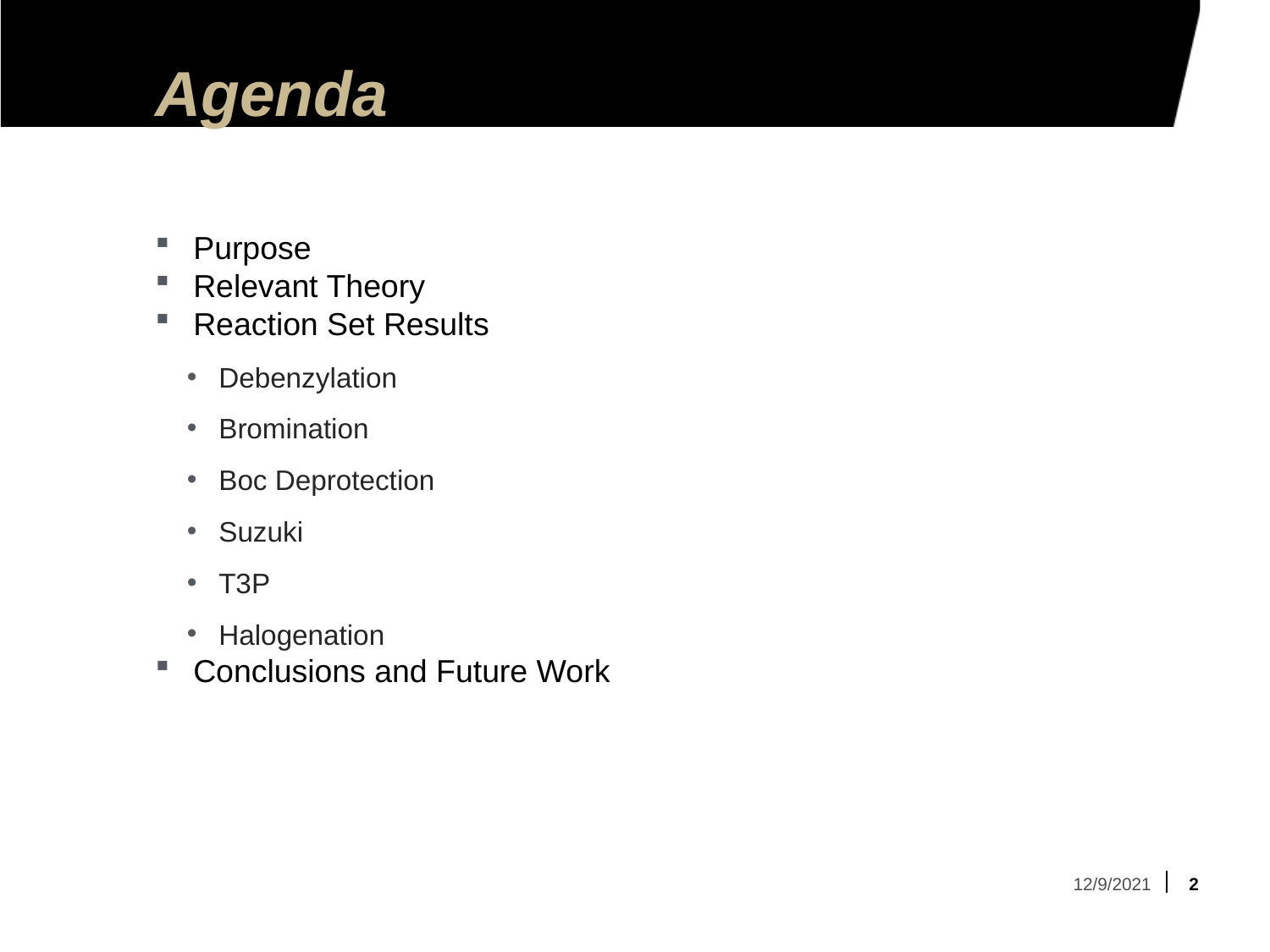

# Agenda
Purpose
Relevant Theory
Reaction Set Results
Debenzylation
Bromination
Boc Deprotection
Suzuki
T3P
Halogenation
Conclusions and Future Work

2
12/9/2021